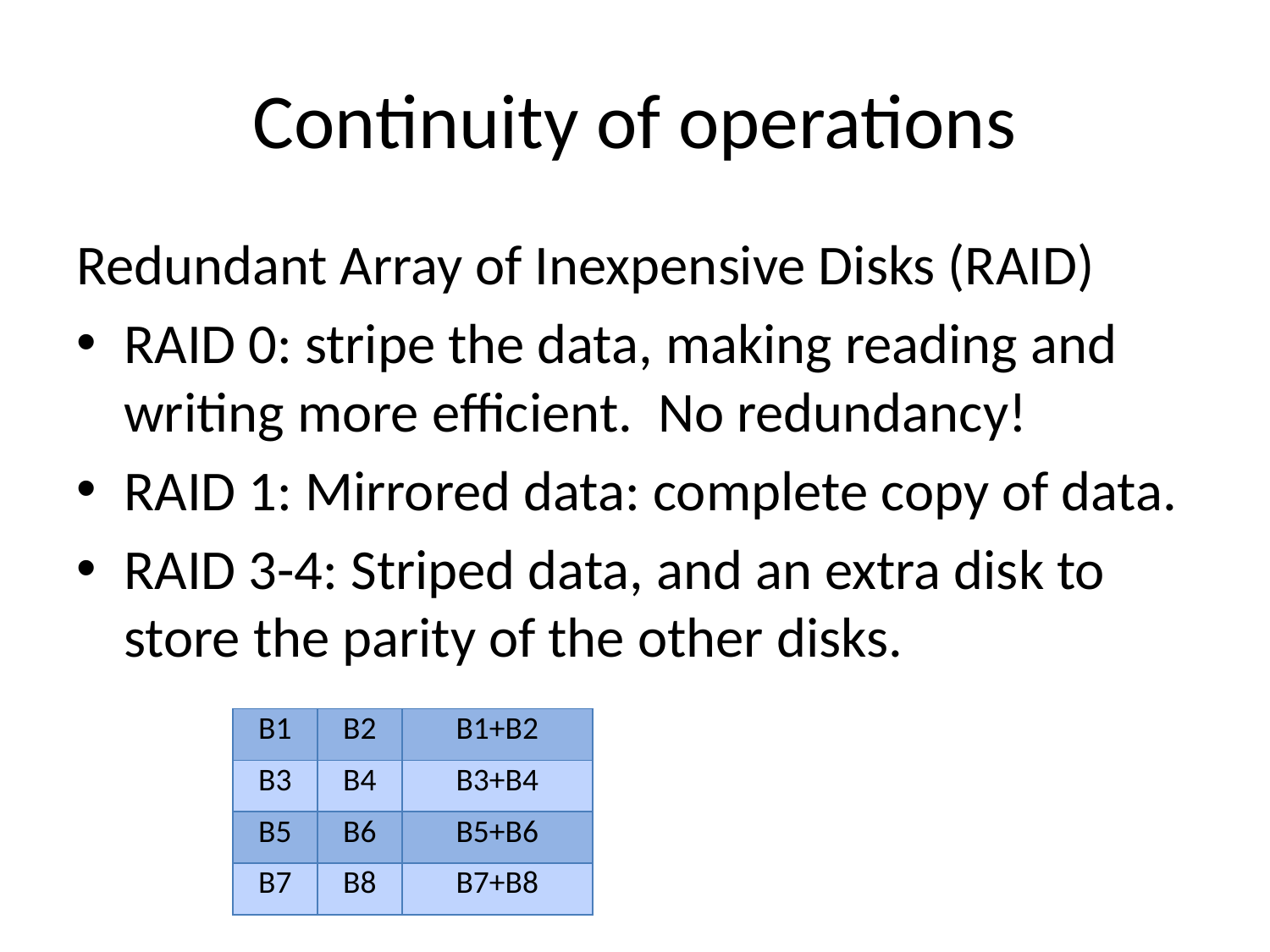

# Continuity of operations
Redundant Array of Inexpensive Disks (RAID)
RAID 0: stripe the data, making reading and writing more efficient.  No redundancy!
RAID 1: Mirrored data: complete copy of data.
RAID 3-4: Striped data, and an extra disk to store the parity of the other disks.

| B1 | B2 | B1+B2 |
| --- | --- | --- |
| B3 | B4 | B3+B4 |
| B5 | B6 | B5+B6 |
| B7 | B8 | B7+B8 |